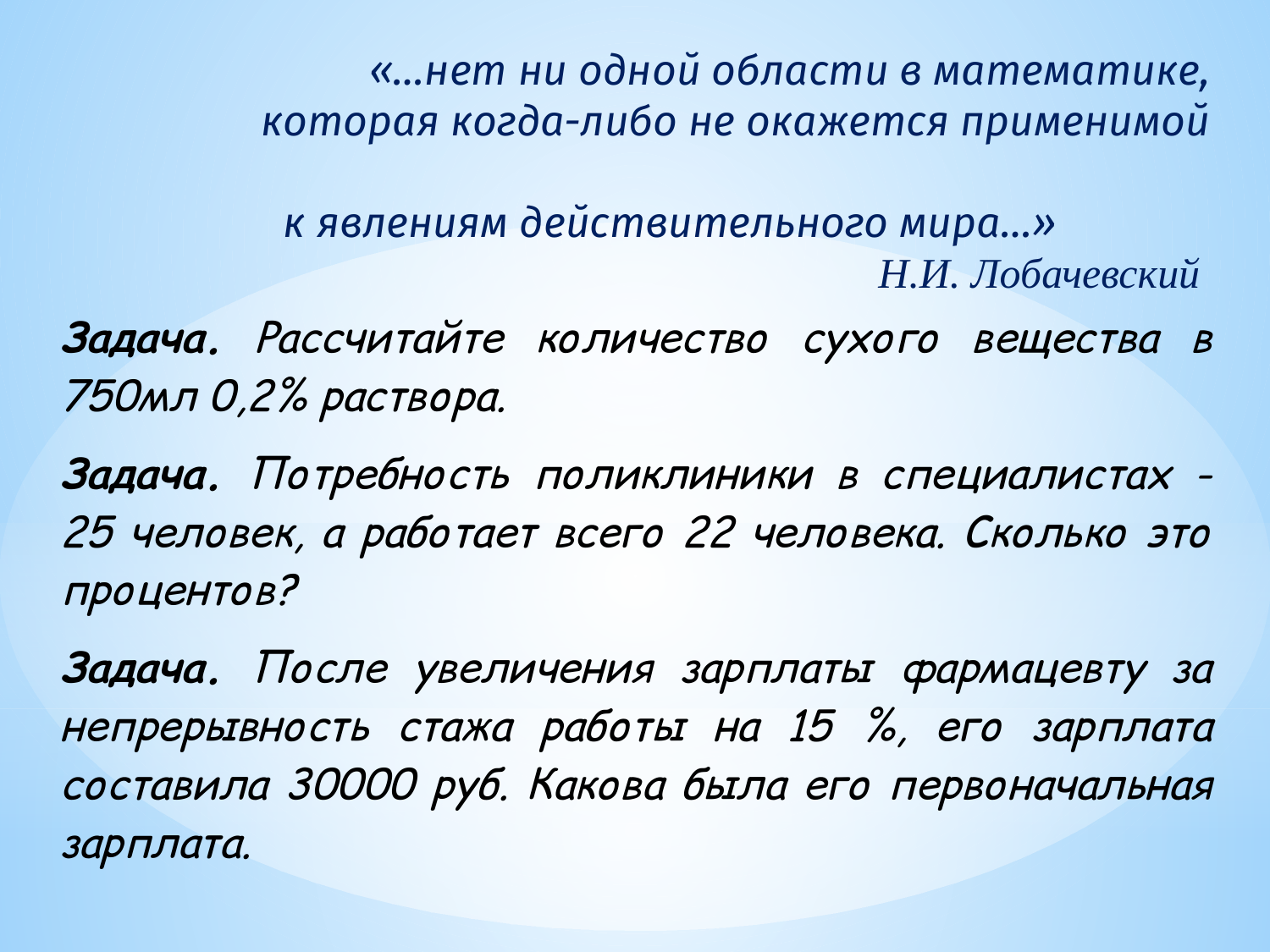

# «…нет ни одной области в математике, которая когда-либо не окажется применимой к явлениям действительного мира…» Н.И. Лобачевский
Задача. Рассчитайте количество сухого вещества в 750мл 0,2% раствора.

Задача. Потребность поликлиники в специалистах - 25 человек, а работает всего 22 человека. Сколько это процентов?

Задача. После увеличения зарплаты фармацевту за непрерывность стажа работы на 15 %, его зарплата составила 30000 руб. Какова была его первоначальная зарплата.